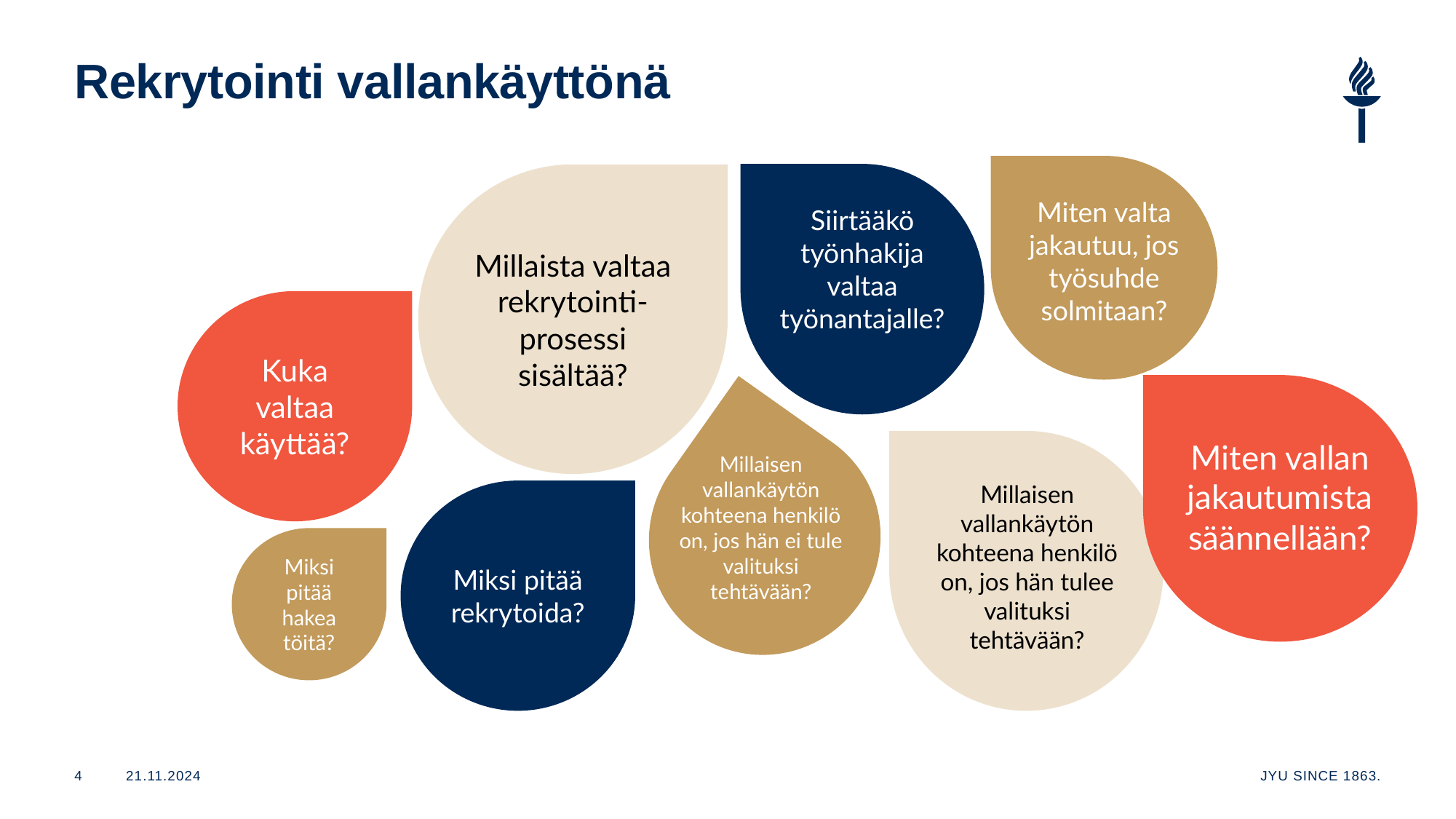

# Rekrytointi vallankäyttönä

Millaista valtaa rekrytointi-prosessi sisältää?

Miten valta jakautuu, jos työsuhde solmitaan?
Siirtääkö työnhakija valtaa työnantajalle?

Kuka valtaa käyttää?

Miten vallan jakautumista säännellään?

Millaisen vallankäytön kohteena henkilö on, jos hän ei tule valituksi tehtävään?
Millaisen vallankäytön kohteena henkilö on, jos hän tulee valituksi tehtävään?
Miksi pitää rekrytoida?
Miksi pitää hakea töitä?
21.11.2024
JYU Since 1863.
4